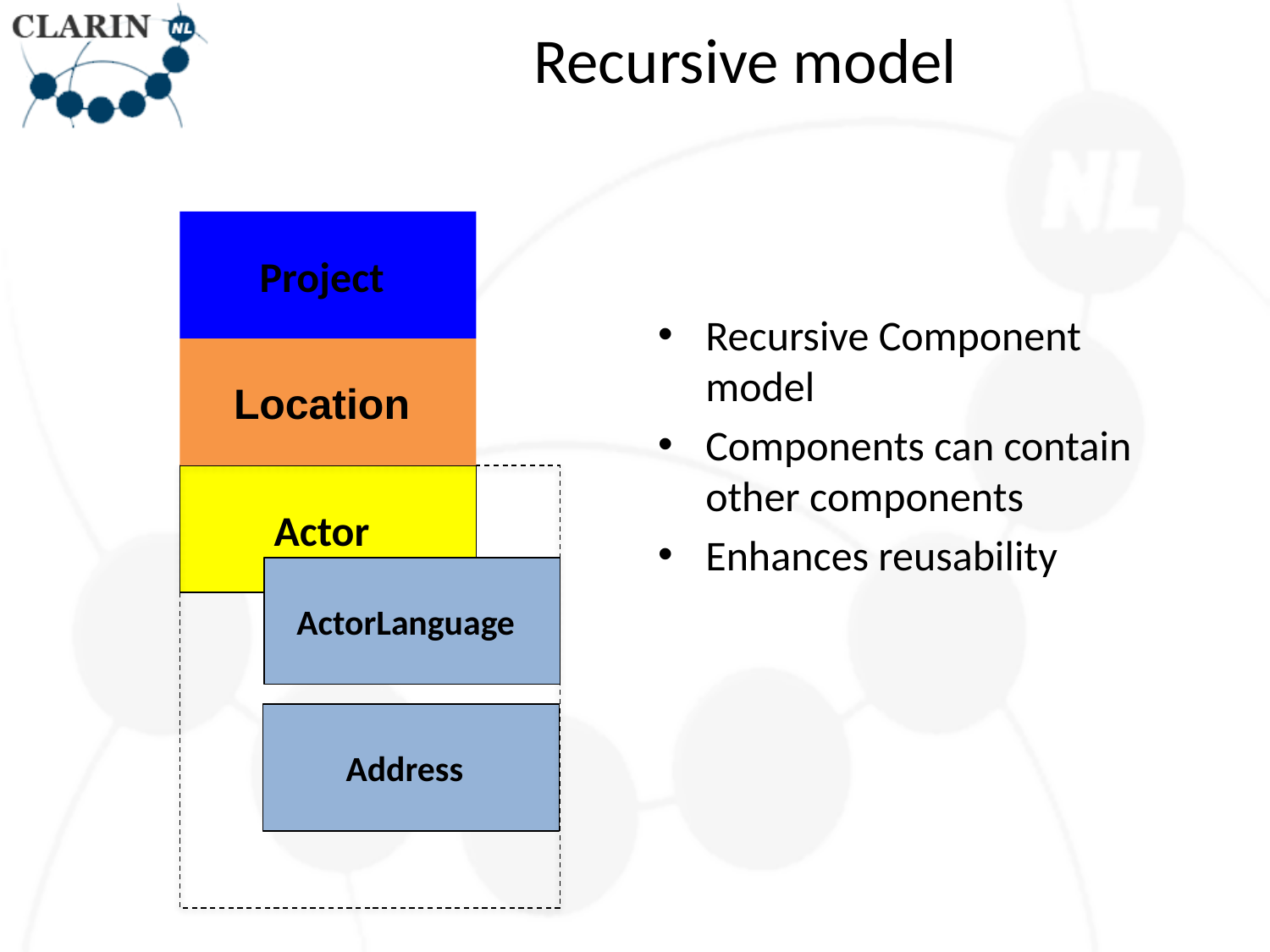

# Recursive model
Project
Recursive Component model
Components can contain other components
Enhances reusability
Location
Actor

ActorLanguage
Address